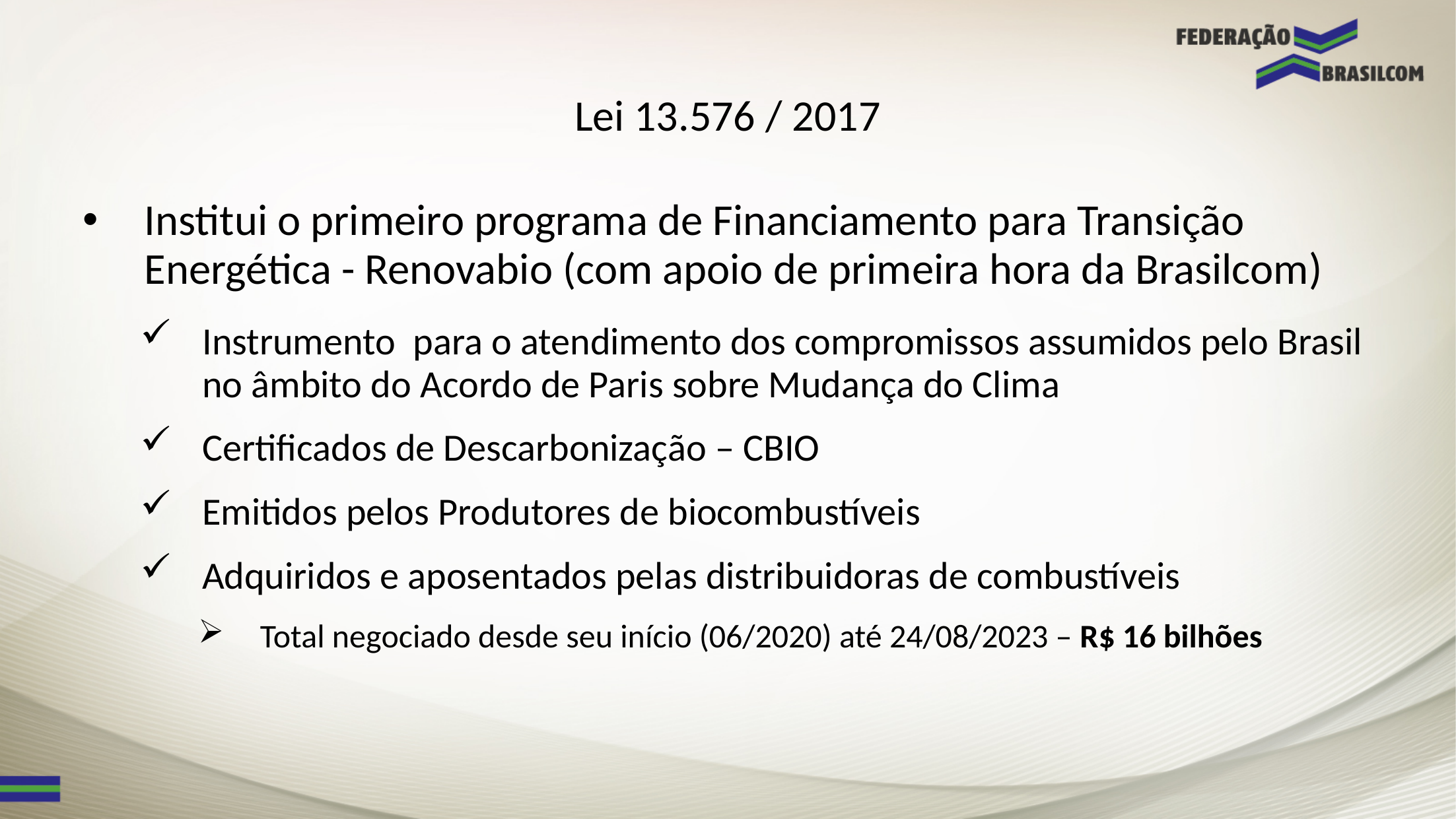

# Lei 13.576 / 2017
Institui o primeiro programa de Financiamento para Transição Energética - Renovabio (com apoio de primeira hora da Brasilcom)
Instrumento  para o atendimento dos compromissos assumidos pelo Brasil no âmbito do Acordo de Paris sobre Mudança do Clima
Certificados de Descarbonização – CBIO
Emitidos pelos Produtores de biocombustíveis
Adquiridos e aposentados pelas distribuidoras de combustíveis
Total negociado desde seu início (06/2020) até 24/08/2023 – R$ 16 bilhões